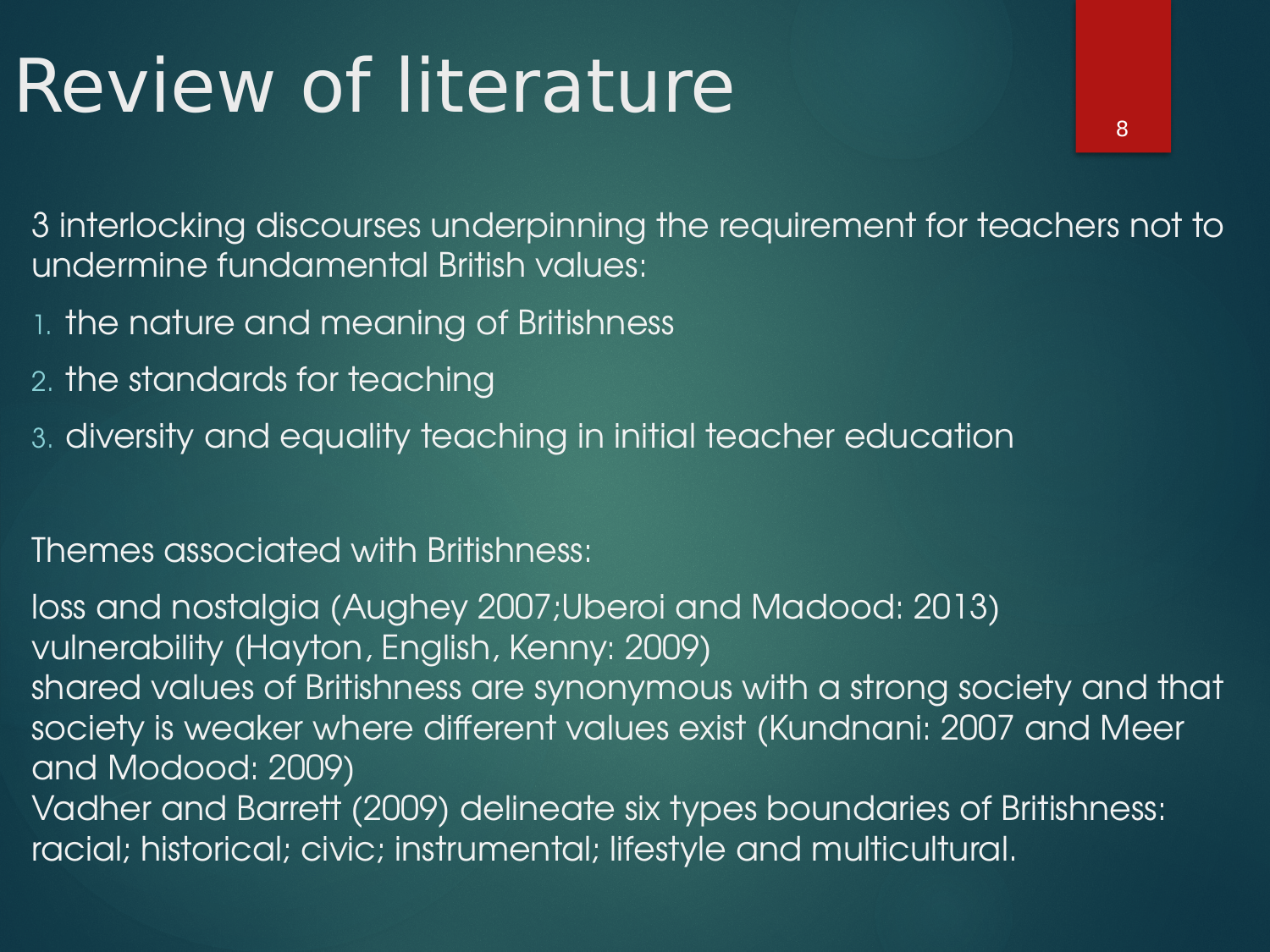

Review of literature
8
3 interlocking discourses underpinning the requirement for teachers not to undermine fundamental British values:
the nature and meaning of Britishness
the standards for teaching
diversity and equality teaching in initial teacher education

Themes associated with Britishness:
loss and nostalgia (Aughey 2007;Uberoi and Madood: 2013)
vulnerability (Hayton, English, Kenny: 2009)
shared values of Britishness are synonymous with a strong society and that society is weaker where different values exist (Kundnani: 2007 and Meer and Modood: 2009)
Vadher and Barrett (2009) delineate six types boundaries of Britishness: racial; historical; civic; instrumental; lifestyle and multicultural.